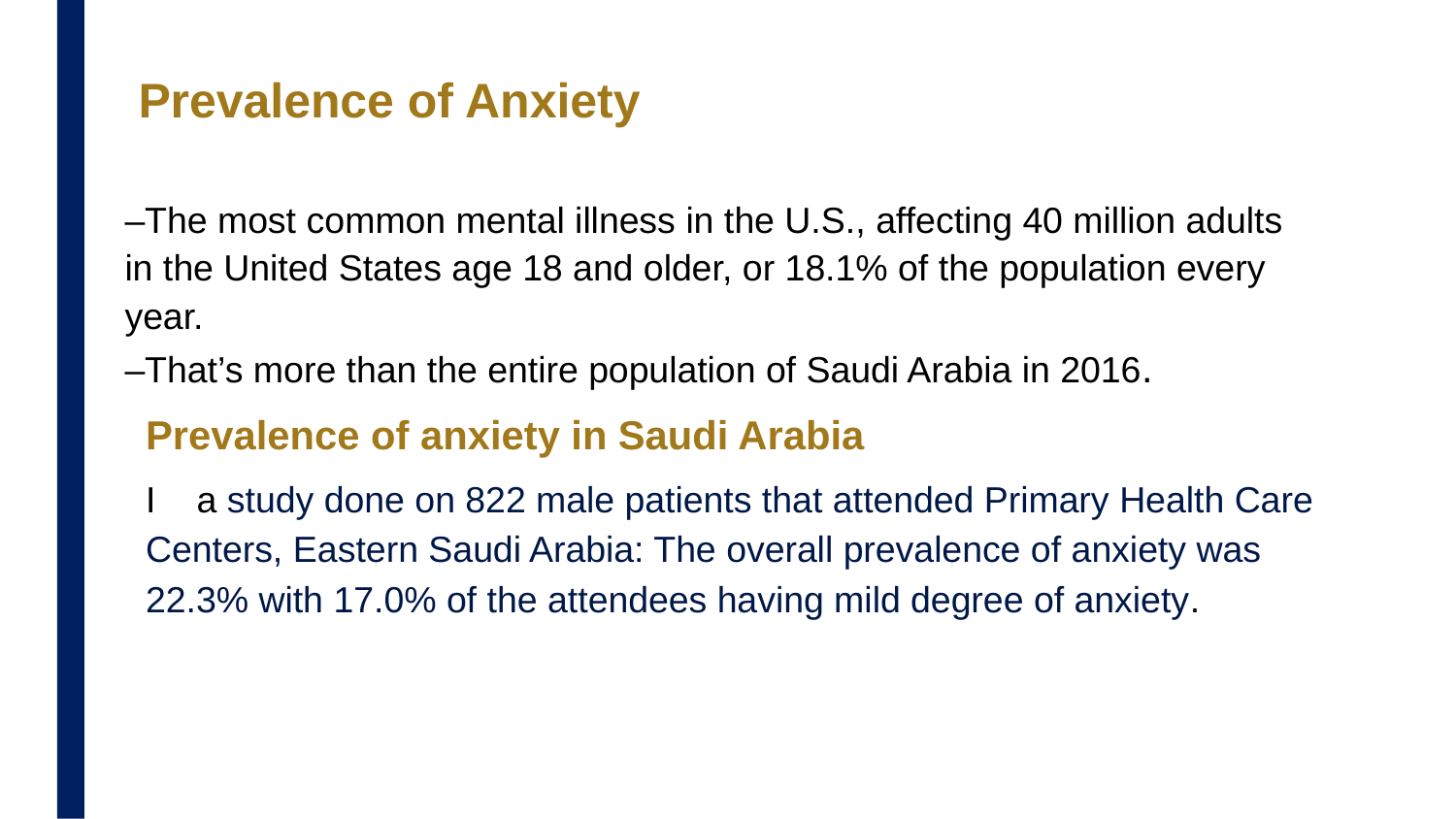

Prevalence of Anxiety

–The most common mental illness in the U.S., affecting 40 million adults in the United States age 18 and older, or 18.1% of the population every year.
–That’s more than the entire population of Saudi Arabia in 2016.
Prevalence of anxiety in Saudi Arabia
I    a study done on 822 male patients that attended Primary Health Care Centers, Eastern Saudi Arabia: The overall prevalence of anxiety was 22.3% with 17.0% of the attendees having mild degree of anxiety.